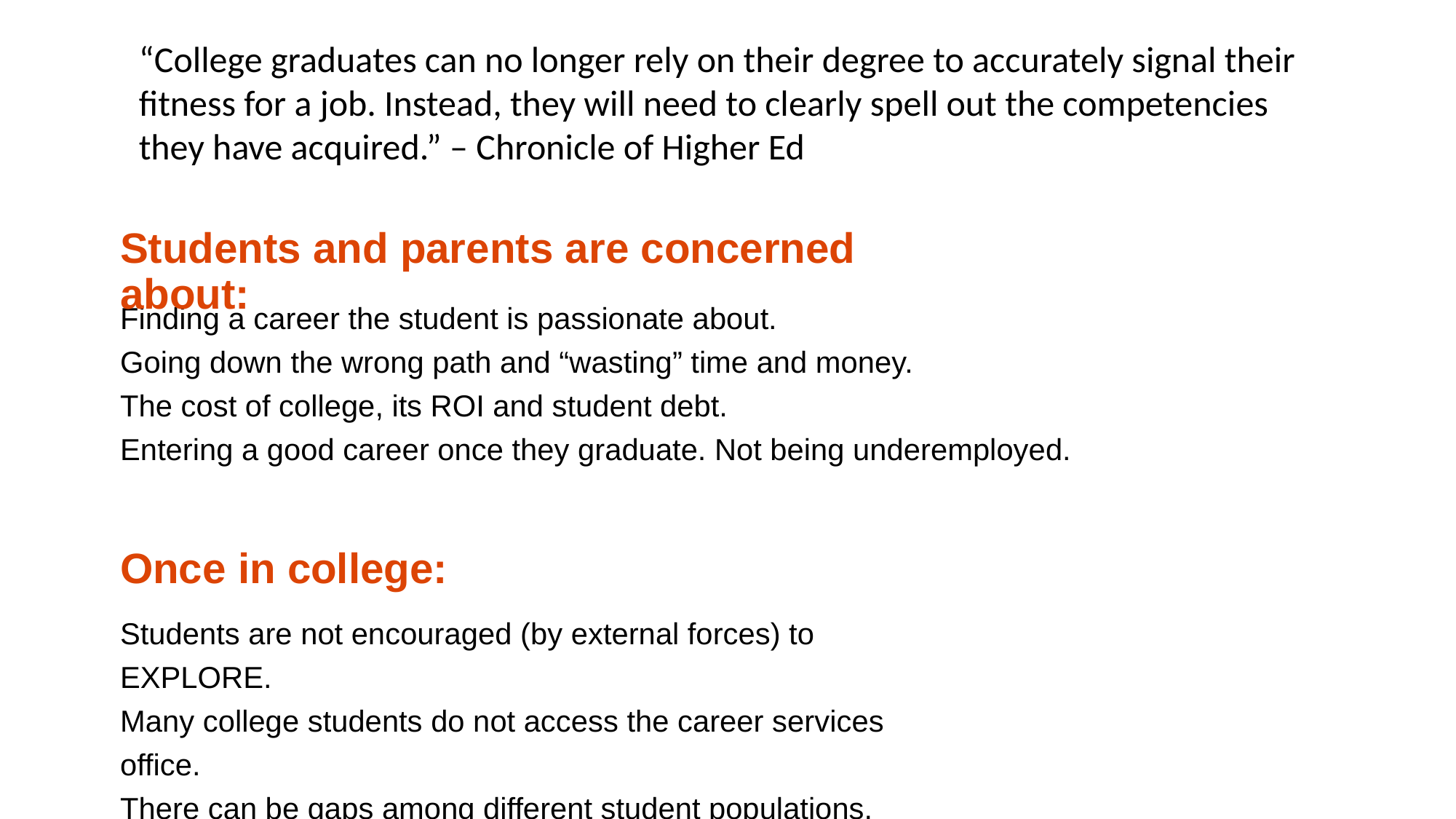

“College graduates can no longer rely on their degree to accurately signal their fitness for a job. Instead, they will need to clearly spell out the competencies they have acquired.” – Chronicle of Higher Ed
Students and parents are concerned about:
Finding a career the student is passionate about.
Going down the wrong path and “wasting” time and money.
The cost of college, its ROI and student debt.
Entering a good career once they graduate. Not being underemployed.

Once in college:
Students are not encouraged (by external forces) to EXPLORE.
Many college students do not access the career services office.
There can be gaps among different student populations.
There are gaps among different majors.